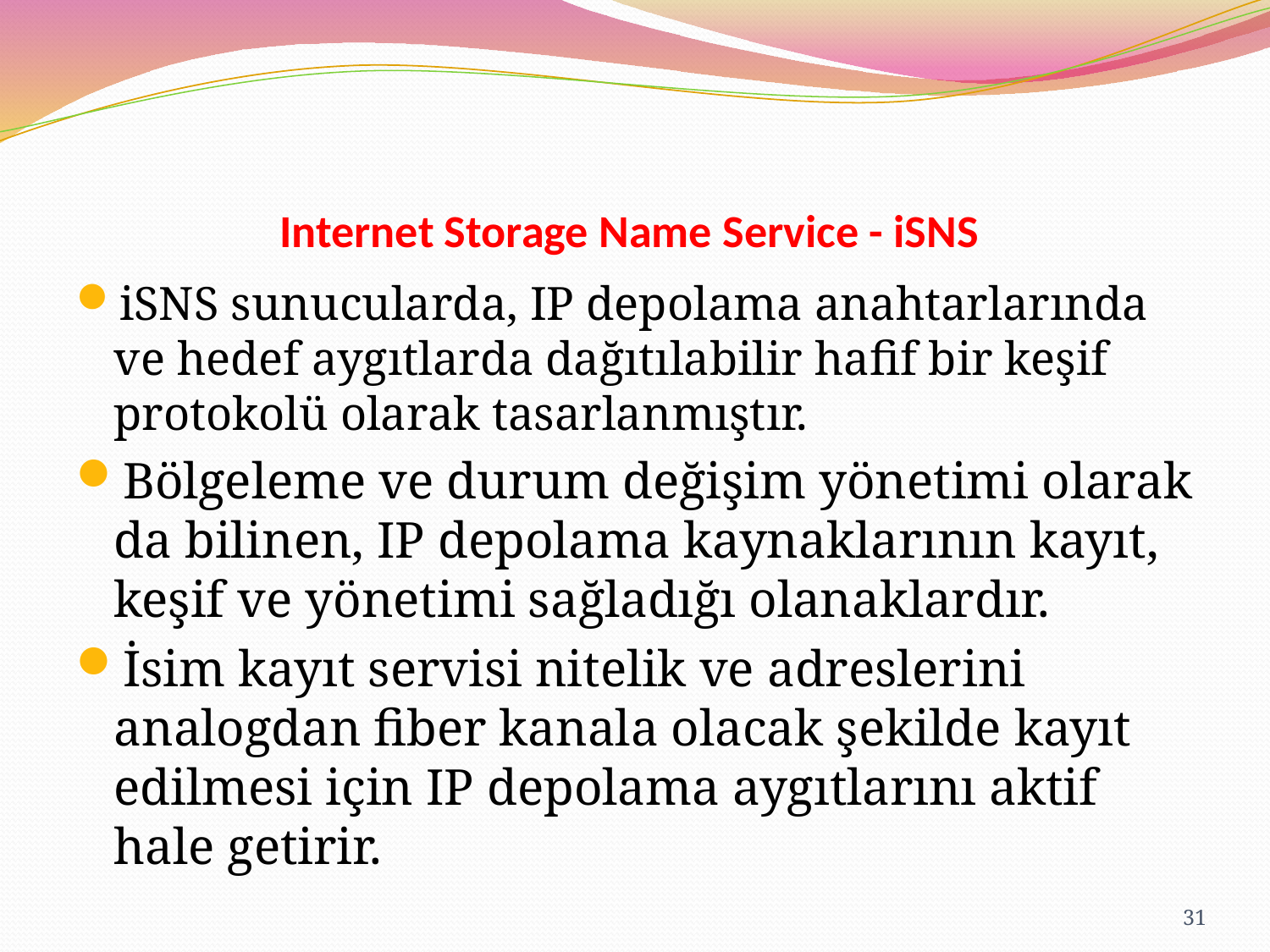

# Internet Storage Name Service - iSNS
iSNS sunucularda, IP depolama anahtarlarında ve hedef aygıtlarda dağıtılabilir hafif bir keşif protokolü olarak tasarlanmıştır.
Bölgeleme ve durum değişim yönetimi olarak da bilinen, IP depolama kaynaklarının kayıt, keşif ve yönetimi sağladığı olanaklardır.
İsim kayıt servisi nitelik ve adreslerini analogdan fiber kanala olacak şekilde kayıt edilmesi için IP depolama aygıtlarını aktif hale getirir.
31